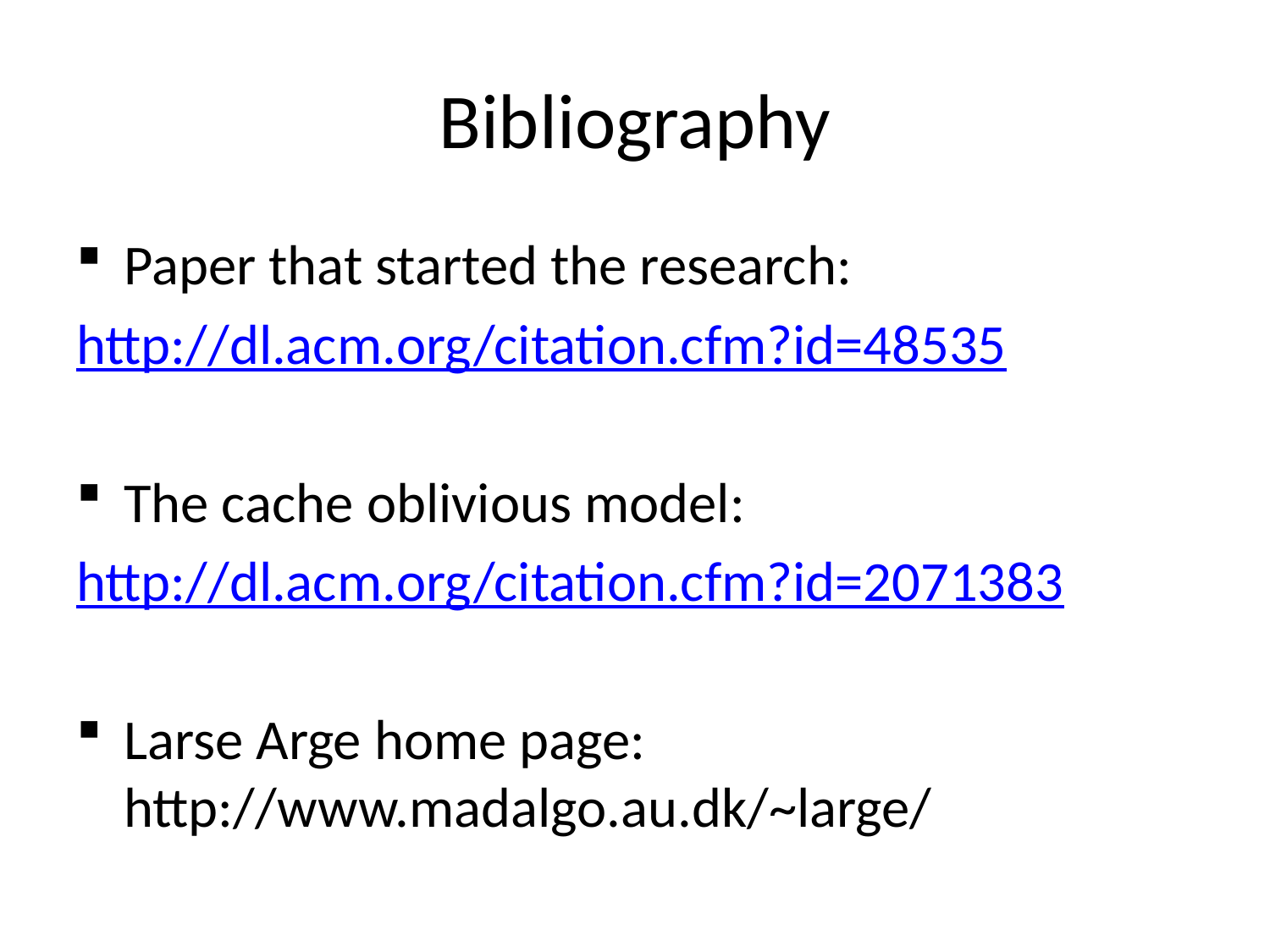

# Bibliography
Paper that started the research:
http://dl.acm.org/citation.cfm?id=48535

The cache oblivious model:
http://dl.acm.org/citation.cfm?id=2071383

Larse Arge home page: http://www.madalgo.au.dk/~large/